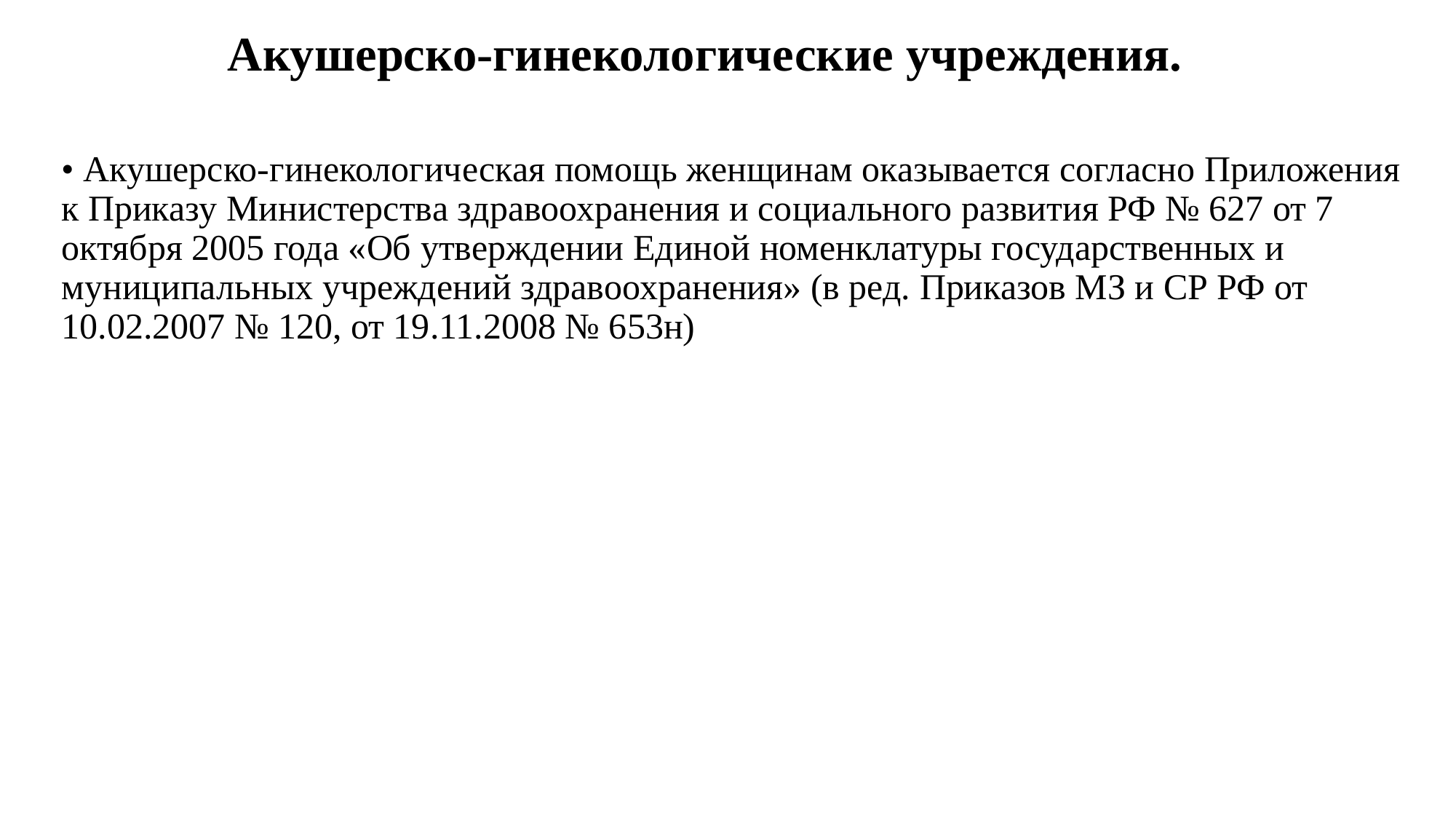

# Акушерско-гинекологические учреждения.
• Акушерско-гинекологическая помощь женщинам оказывается согласно Приложения к Приказу Министерства здравоохранения и социального развития РФ № 627 от 7 октября 2005 года «Об утверждении Единой номенклатуры государственных и муниципальных учреждений здравоохранения» (в ред. Приказов МЗ и СР РФ от 10.02.2007 № 120, от 19.11.2008 № 653н)